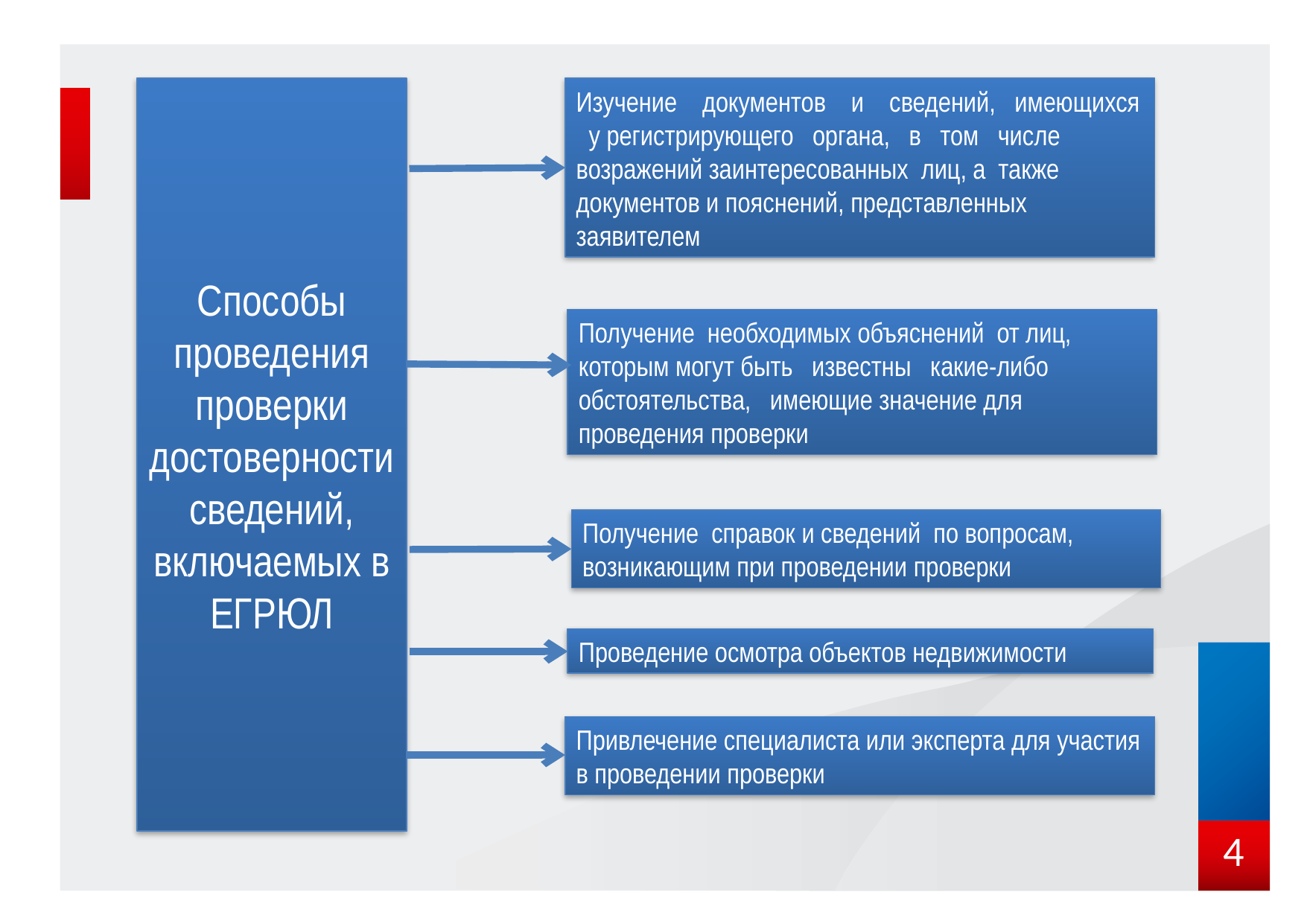

Изучение    документов    и    сведений,   имеющихся   у регистрирующего   органа,   в   том   числе   возражений заинтересованных  лиц, а  также  документов и пояснений, представленных заявителем
Способы проведения проверки достоверности сведений, включаемых в ЕГРЮЛ

Получение  необходимых объяснений  от лиц, которым могут быть   известны   какие-либо   обстоятельства,   имеющие значение для проведения проверки
Получение  справок и сведений  по вопросам,  возникающим при проведении проверки
Проведение осмотра объектов недвижимости
Привлечение специалиста или эксперта для участия в проведении проверки
4